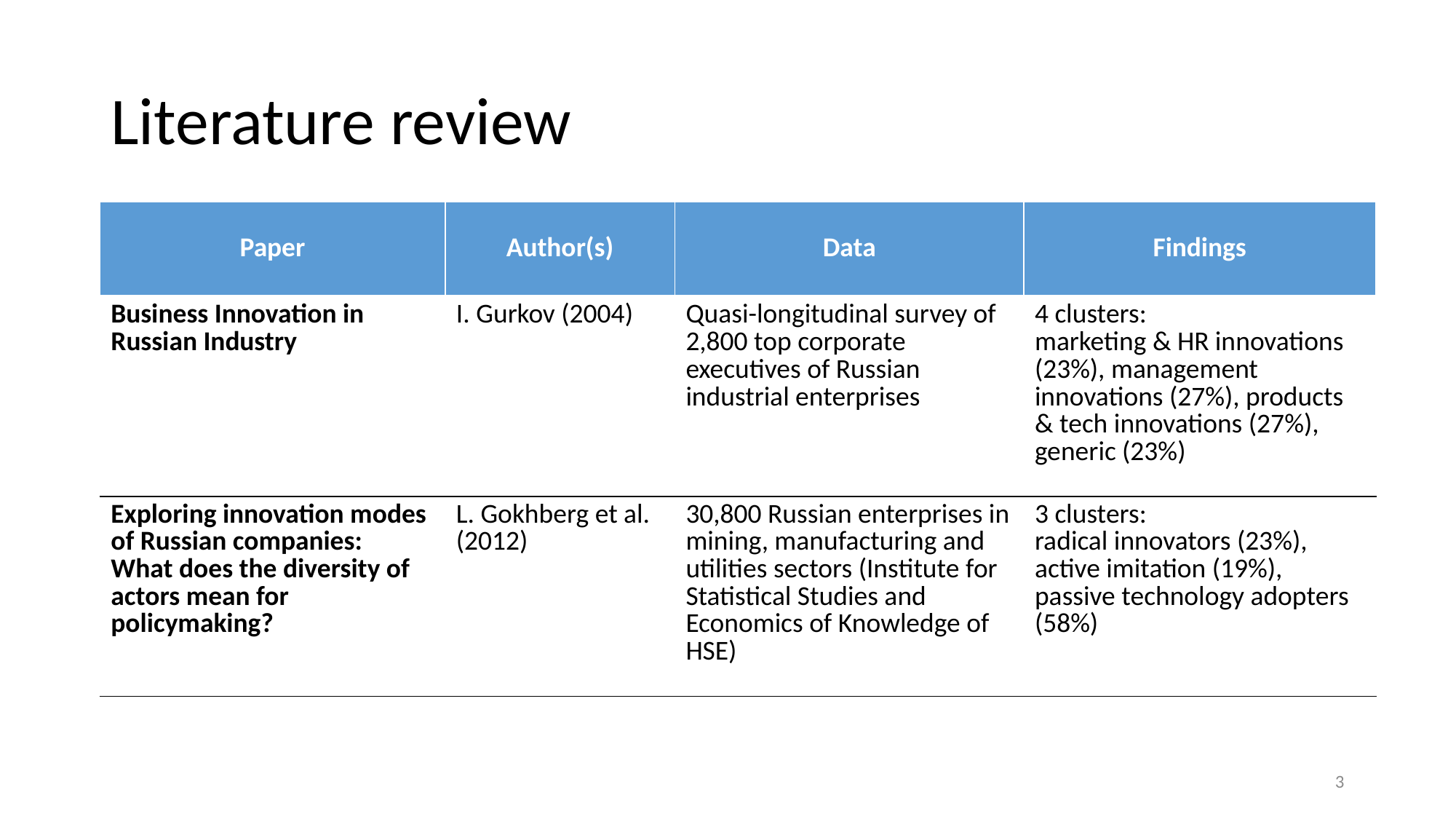

# Literature review
| Paper | Author(s) | Data | Findings |
| --- | --- | --- | --- |
| Business Innovation in Russian Industry | I. Gurkov (2004) | Quasi-longitudinal survey of 2,800 top corporate executives of Russian industrial enterprises | 4 clusters: marketing & HR innovations (23%), management innovations (27%), products & tech innovations (27%), generic (23%) |
| Exploring innovation modes of Russian companies: What does the diversity of actors mean for policymaking? | L. Gokhberg et al. (2012) | 30,800 Russian enterprises in mining, manufacturing and utilities sectors (Institute for Statistical Studies and Economics of Knowledge of HSE) | 3 clusters: radical innovators (23%), active imitation (19%), passive technology adopters (58%) |
3